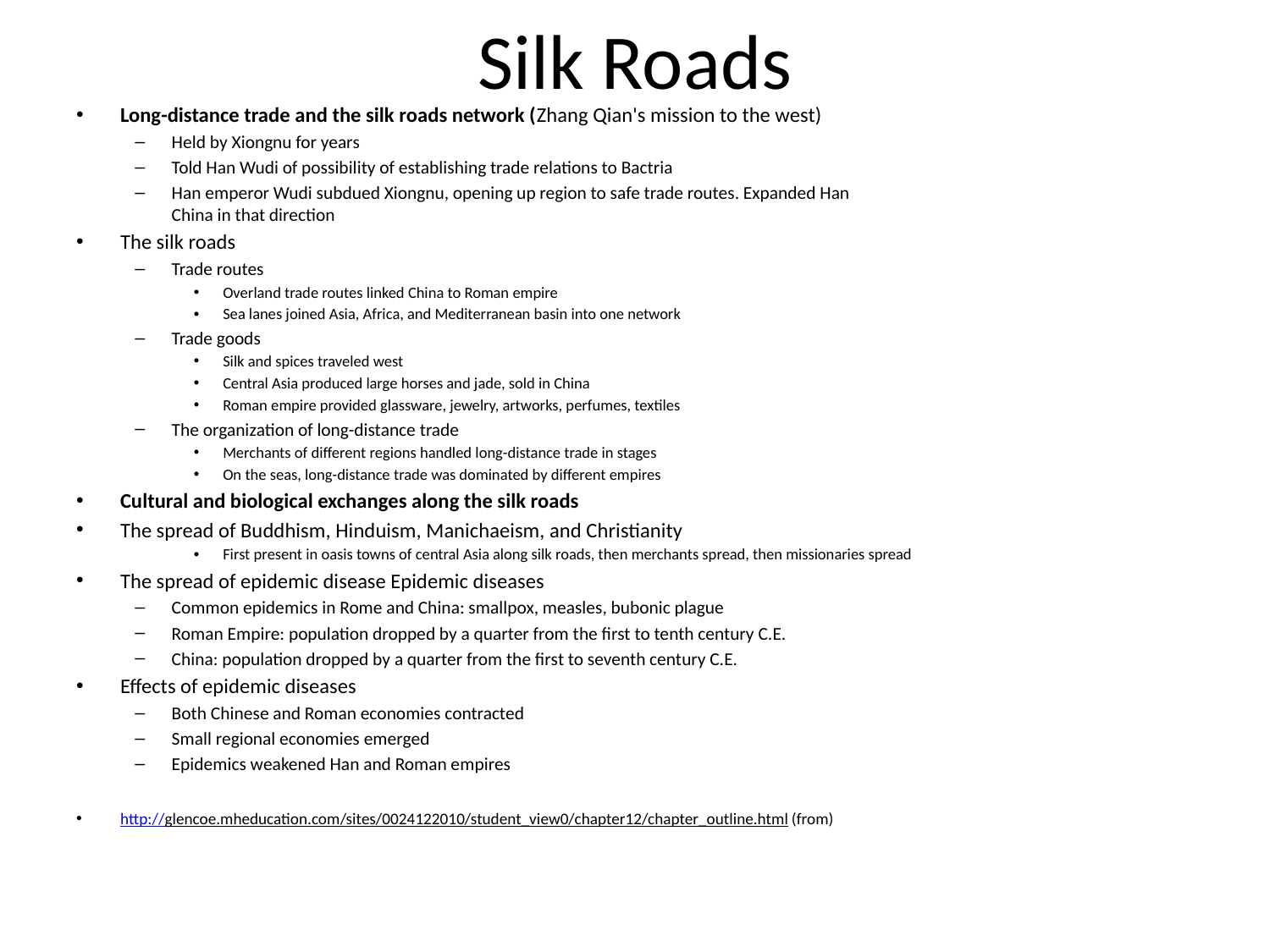

# Silk Roads
Long-distance trade and the silk roads network (Zhang Qian's mission to the west)
Held by Xiongnu for years
Told Han Wudi of possibility of establishing trade relations to Bactria
Han emperor Wudi subdued Xiongnu, opening up region to safe trade routes. Expanded Han
China in that direction
The silk roads
Trade routes
Overland trade routes linked China to Roman empire
Sea lanes joined Asia, Africa, and Mediterranean basin into one network
Trade goods
Silk and spices traveled west
Central Asia produced large horses and jade, sold in China
Roman empire provided glassware, jewelry, artworks, perfumes, textiles
The organization of long-distance trade
Merchants of different regions handled long-distance trade in stages
On the seas, long-distance trade was dominated by different empires
Cultural and biological exchanges along the silk roads
The spread of Buddhism, Hinduism, Manichaeism, and Christianity
First present in oasis towns of central Asia along silk roads, then merchants spread, then missionaries spread
The spread of epidemic disease Epidemic diseases
Common epidemics in Rome and China: smallpox, measles, bubonic plague
Roman Empire: population dropped by a quarter from the first to tenth century C.E.
China: population dropped by a quarter from the first to seventh century C.E.
Effects of epidemic diseases
Both Chinese and Roman economies contracted
Small regional economies emerged
Epidemics weakened Han and Roman empires

http://glencoe.mheducation.com/sites/0024122010/student_view0/chapter12/chapter_outline.html (from)